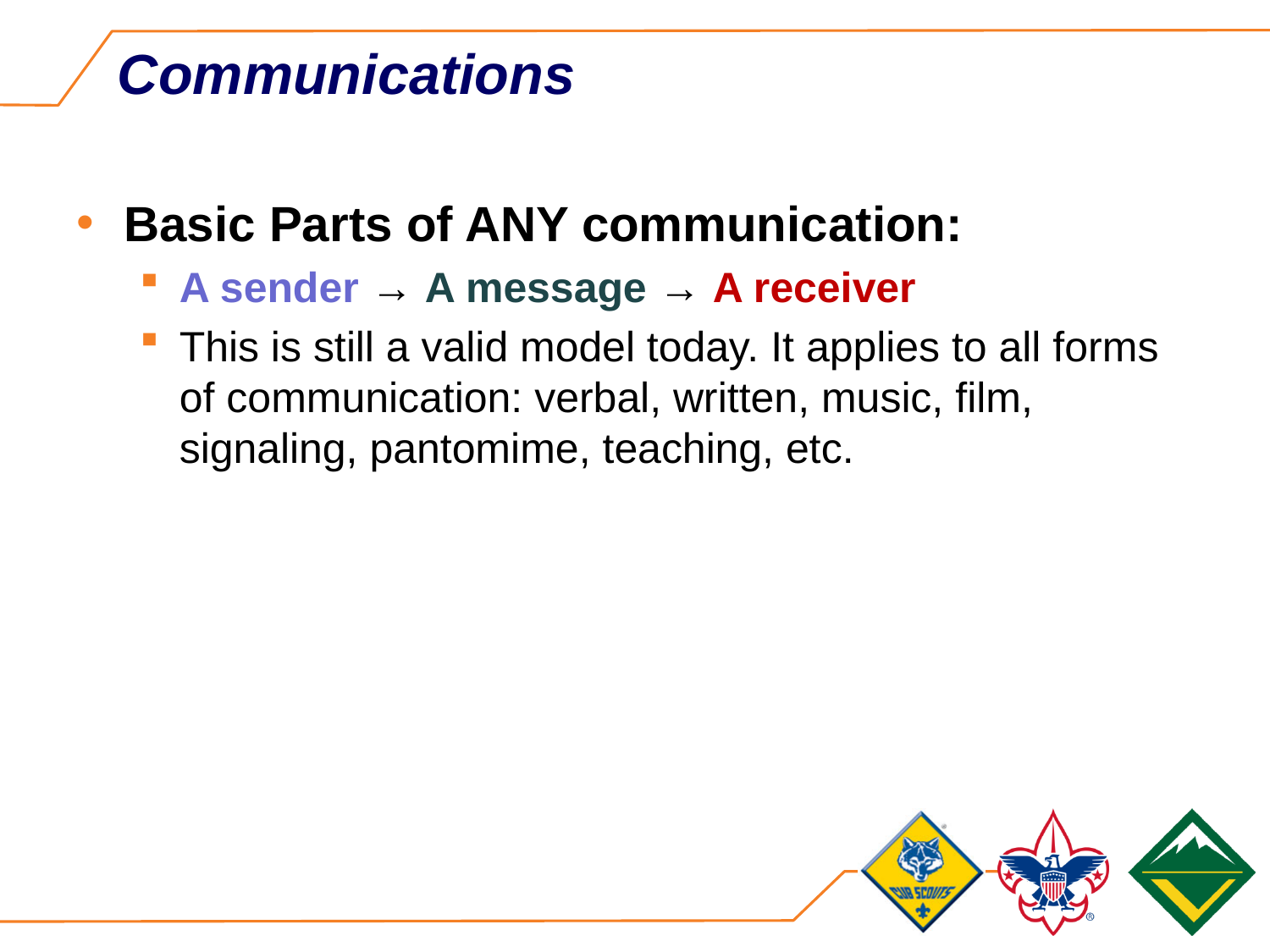

# Communications
Basic Parts of ANY communication:
A sender → A message → A receiver
This is still a valid model today. It applies to all forms of communication: verbal, written, music, film, signaling, pantomime, teaching, etc.